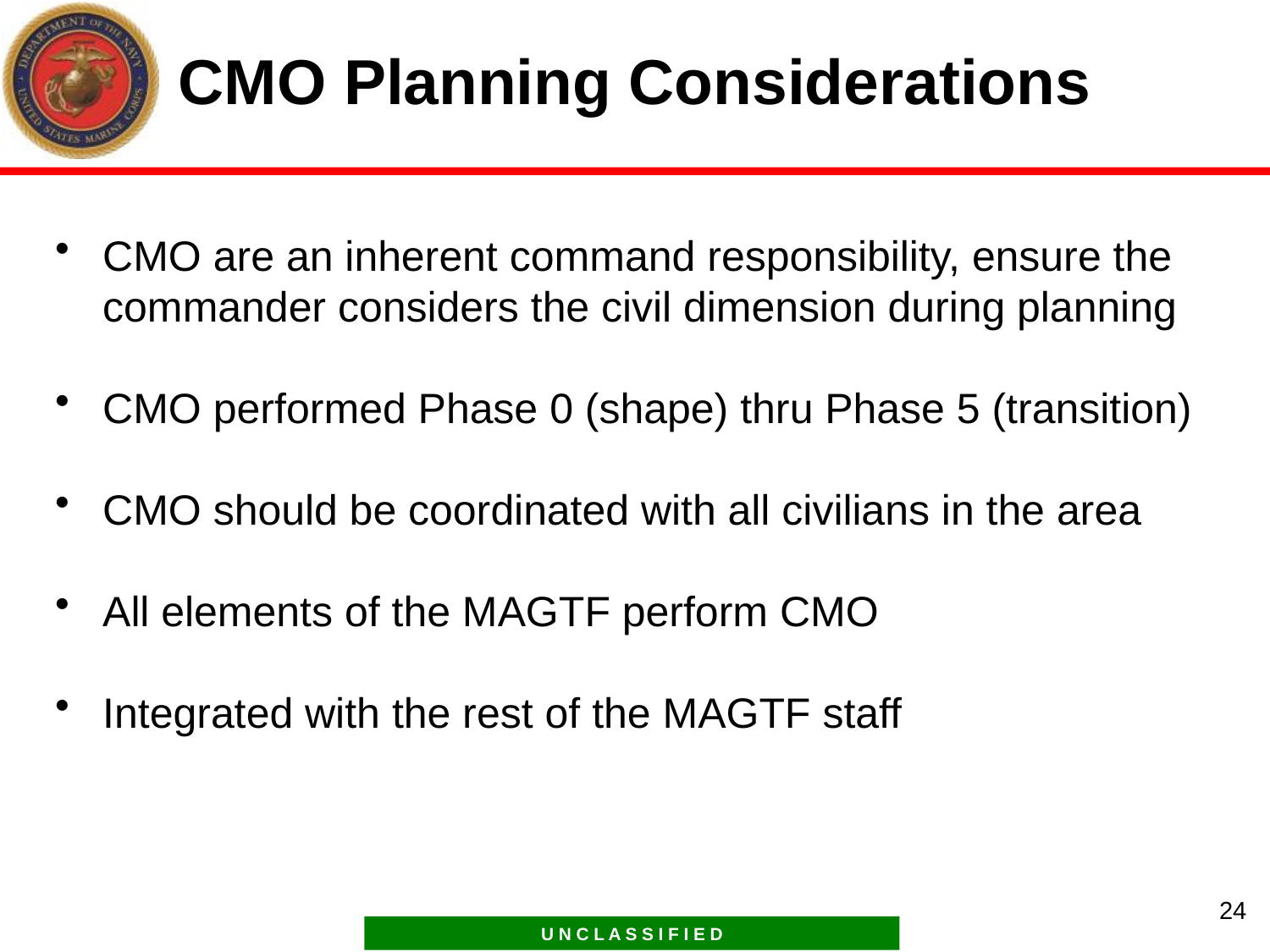

# CMO Planning Considerations
CMO are an inherent command responsibility, ensure the commander considers the civil dimension during planning

CMO performed Phase 0 (shape) thru Phase 5 (transition)

CMO should be coordinated with all civilians in the area

All elements of the MAGTF perform CMO

Integrated with the rest of the MAGTF staff
24